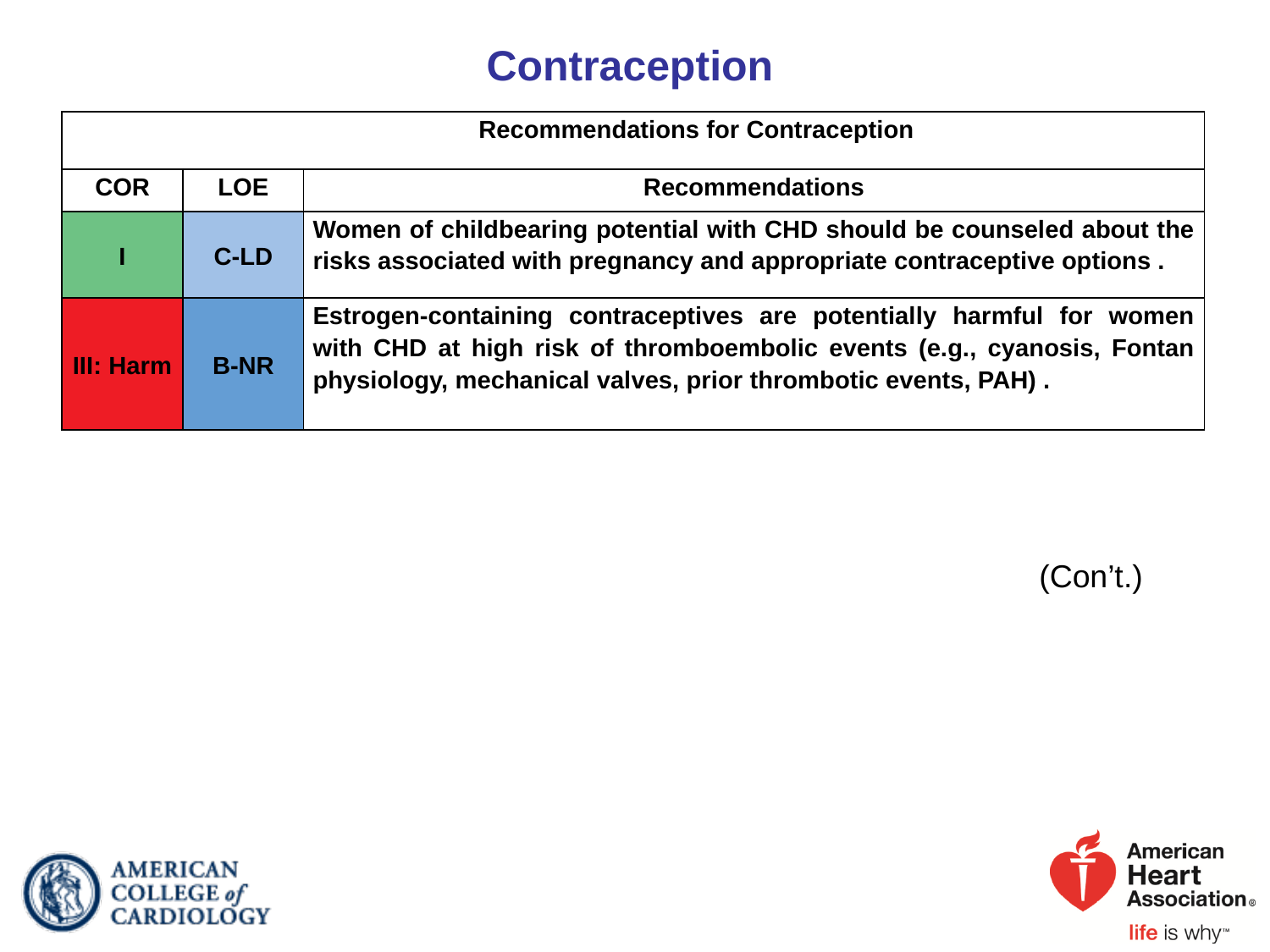

# Contraception
| Recommendations for Contraception |  |  |
| --- | --- | --- |
| COR | LOE | Recommendations |
| I | C-LD | Women of childbearing potential with CHD should be counseled about the risks associated with pregnancy and appropriate contraceptive options . |
| III: Harm | B-NR | Estrogen-containing contraceptives are potentially harmful for women with CHD at high risk of thromboembolic events (e.g., cyanosis, Fontan physiology, mechanical valves, prior thrombotic events, PAH) . |
(Con’t.)